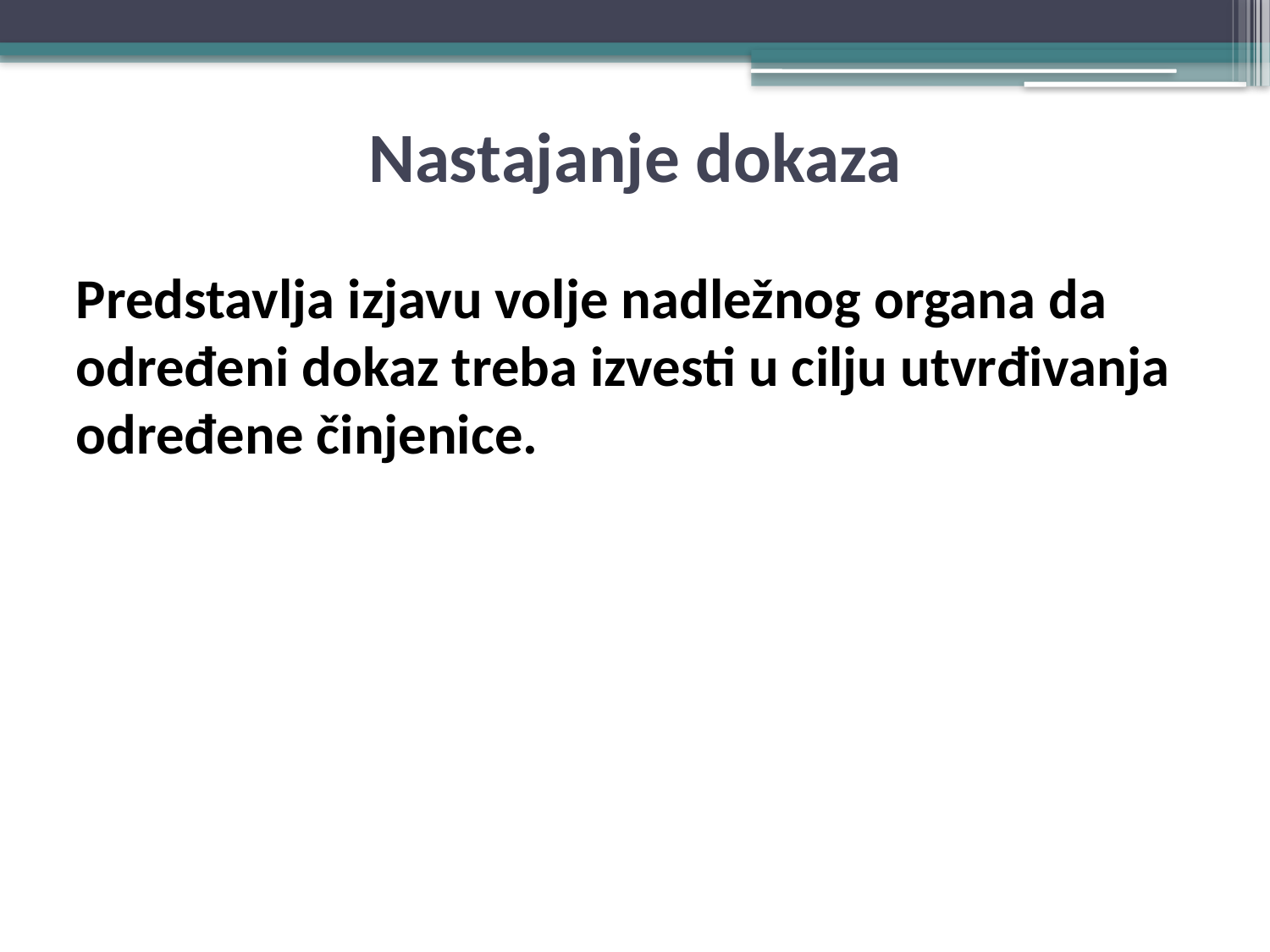

# Nastajanje dokaza
Predstavlja izjavu volje nadležnog organa da određeni dokaz treba izvesti u cilju utvrđivanja određene činjenice.